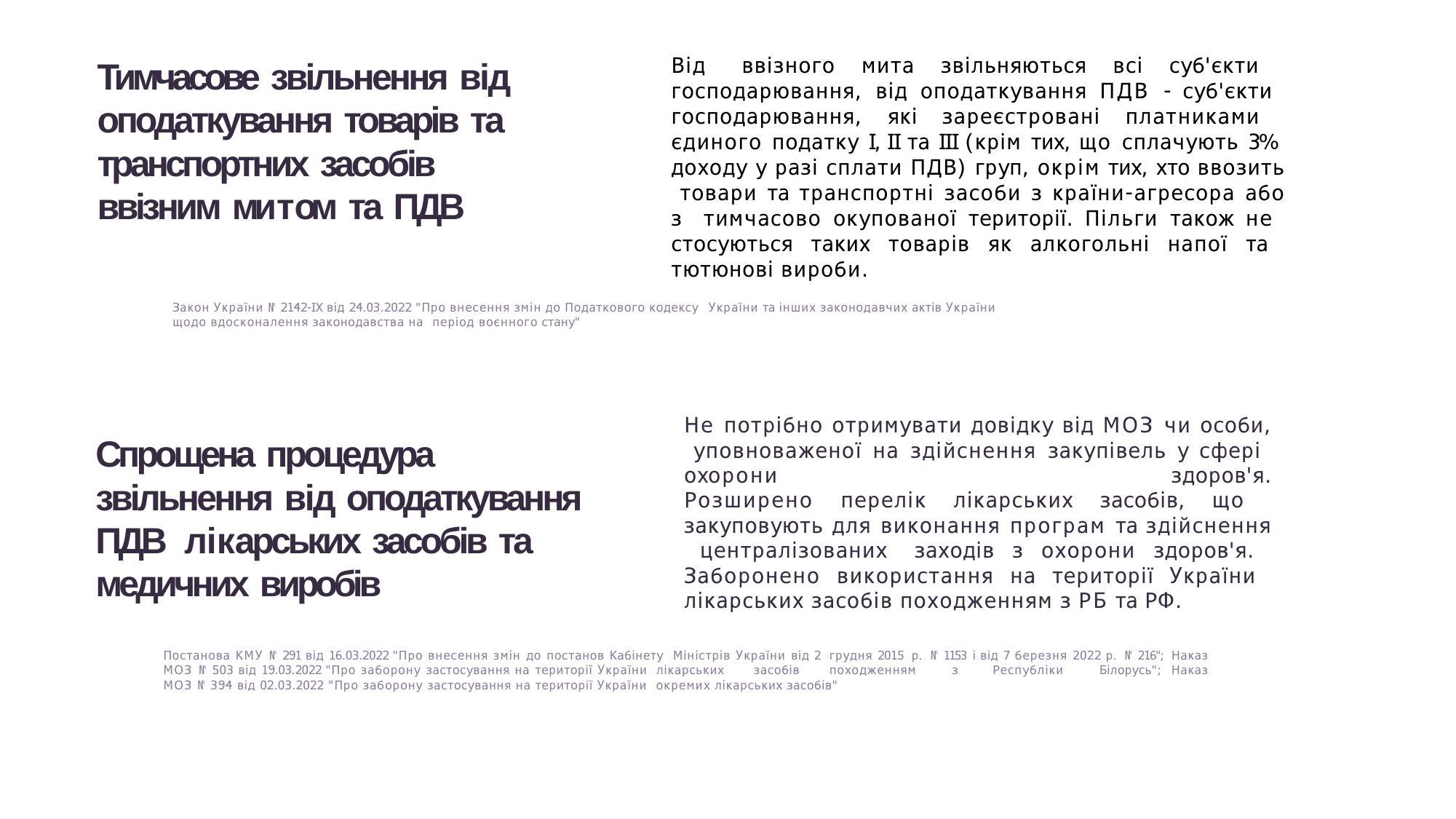

Тимчасове звільнення від оподаткування товарів та  транспортних засобів ввізним митом та ПДВ
Від ввізного мита звільняються всі суб'єкти  господарювання, від оподаткування ПДВ - суб'єкти  господарювання, які зареєстровані платниками  єдиного податку I, II та III (крім тих, що сплачують 3%  доходу у разі сплати ПДВ) груп, окрім тих, хто ввозить  товари та транспортні засоби з країни-агресора або з  тимчасово окупованої території. Пільги також не  стосуються таких товарів як алкогольні напої та  тютюнові вироби.
Закон України № 2142-ІХ від 24.03.2022 "Про внесення змін до Податкового кодексу  України та інших законодавчих актів України щодо вдосконалення законодавства на  період воєнного стану"
Не потрібно отримувати довідку від МОЗ чи особи,  уповноваженої на здійснення закупівель у сфері  охорони	здоров'я.
Розширено перелік лікарських засобів, що  закуповують для виконання програм та здійснення  централізованих заходів з охорони здоров'я.  Заборонено використання на території України  лікарських засобів походженням з РБ та РФ.
Спрощена процедура звільнення від оподаткування ПДВ  лікарських засобів та медичних виробів
Постанова КМУ № 291 від 16.03.2022 "Про внесення змін до постанов Кабінету  Міністрів України від 2  грудня 2015 р.  № 1153 і від 7 березня 2022 р.  № 216";  Наказ МОЗ № 503 від 19.03.2022 "Про заборону застосування на території України  лікарських     засобів     походженням       з       Республіки       Білорусь";  Наказ МОЗ № 394 від 02.03.2022 "Про заборону застосування на території України  окремих лікарських засобів"